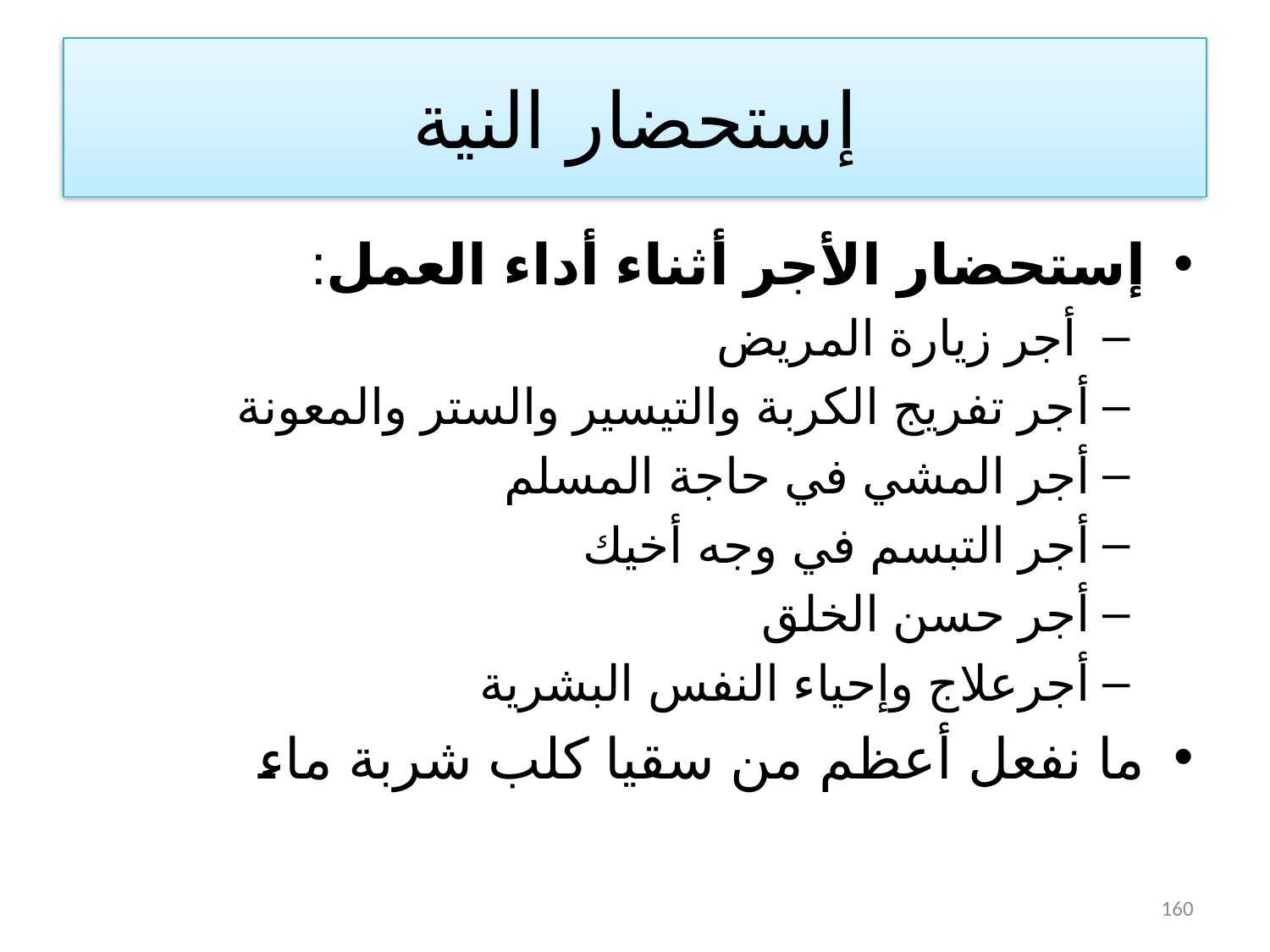

# إستحضار النية
إستحضار الأجر أثناء أداء العمل:
 أجر زيارة المريض
أجر تفريج الكربة والتيسير والستر والمعونة
أجر المشي في حاجة المسلم
أجر التبسم في وجه أخيك
أجر حسن الخلق
أجرعلاج وإحياء النفس البشرية
ما نفعل أعظم من سقيا كلب شربة ماء
160